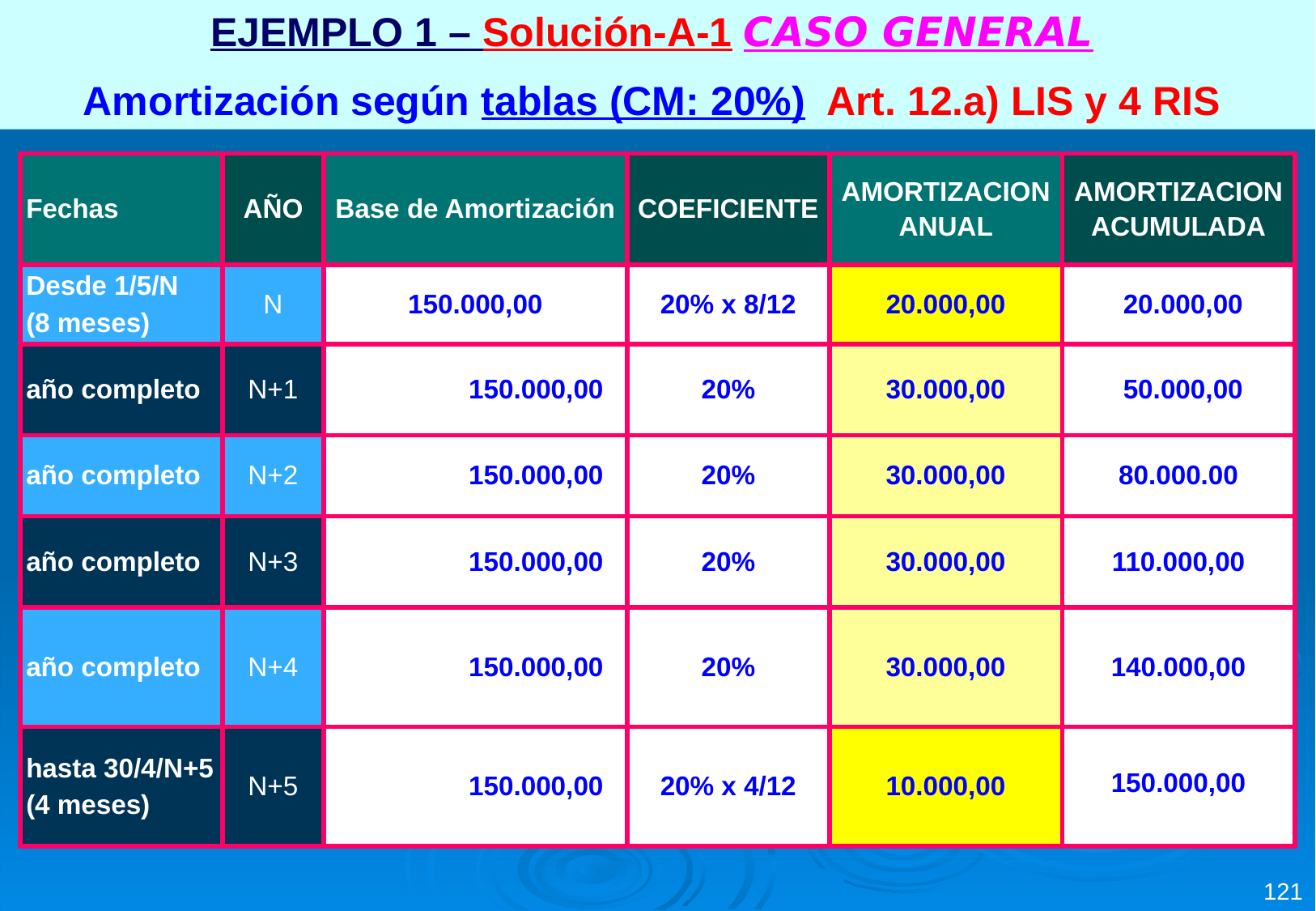

EJEMPLO 1 – Solución-A-1 CASO GENERAL
Amortización según tablas (CM: 20%)  Art. 12.a) LIS y 4 RIS
| Fechas | AÑO | Base de Amortización | COEFICIENTE | AMORTIZACION ANUAL | AMORTIZACION ACUMULADA |
| --- | --- | --- | --- | --- | --- |
| Desde 1/5/N (8 meses) | N | 150.000,00 | 20% x 8/12 | 20.000,00 | 20.000,00 |
| año completo | N+1 | 150.000,00 | 20% | 30.000,00 | 50.000,00 |
| año completo | N+2 | 150.000,00 | 20% | 30.000,00 | 80.000.00 |
| año completo | N+3 | 150.000,00 | 20% | 30.000,00 | 110.000,00 |
| año completo | N+4 | 150.000,00 | 20% | 30.000,00 | 140.000,00 |
| hasta 30/4/N+5 (4 meses) | N+5 | 150.000,00 | 20% x 4/12 | 10.000,00 | 150.000,00 |
121